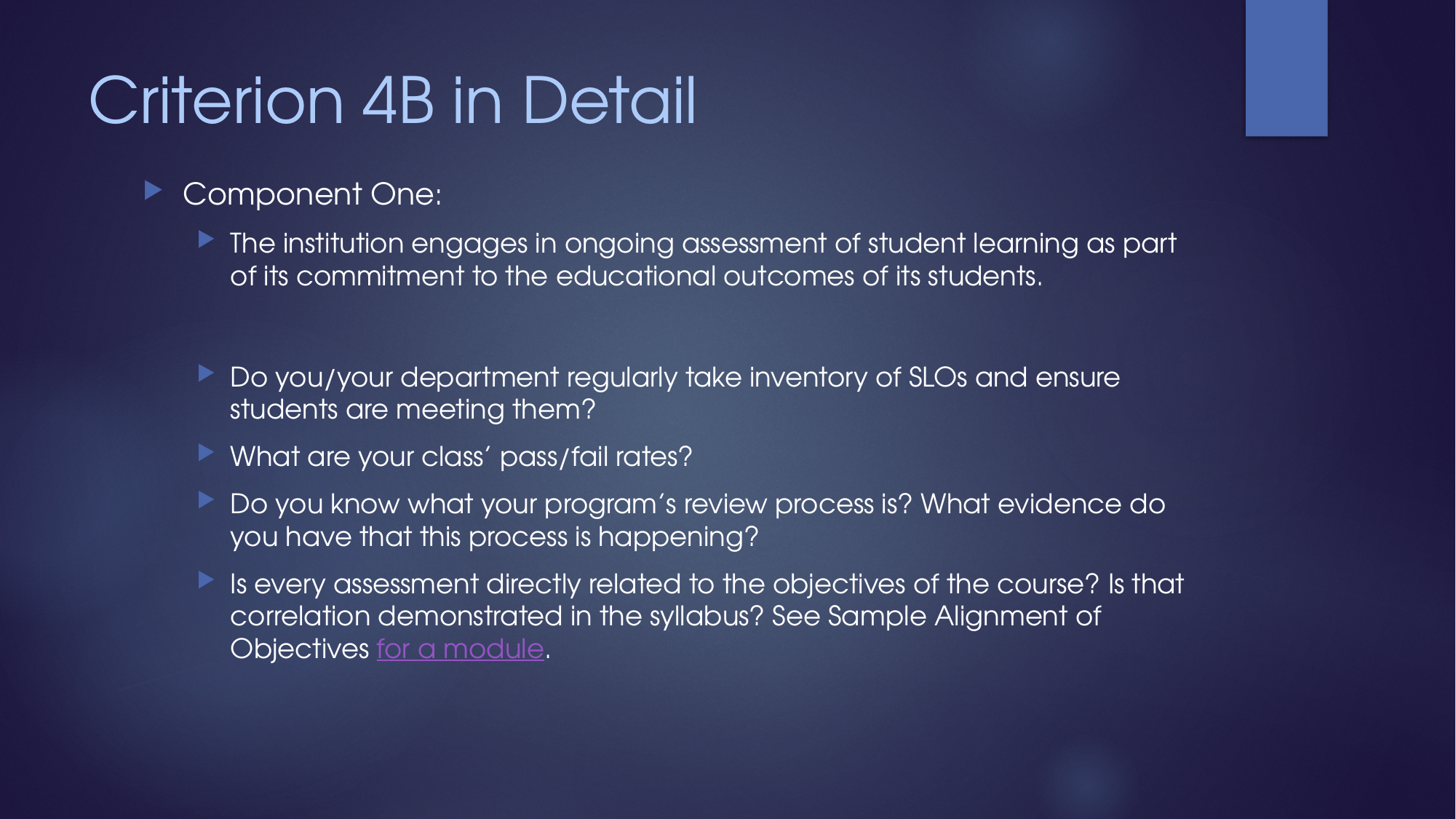

# Criterion 4B in Detail
Component One:
The institution engages in ongoing assessment of student learning as part of its commitment to the educational outcomes of its students.

Do you/your department regularly take inventory of SLOs and ensure students are meeting them?
What are your class’ pass/fail rates?
Do you know what your program’s review process is? What evidence do you have that this process is happening?
Is every assessment directly related to the objectives of the course? Is that correlation demonstrated in the syllabus? See Sample Alignment of Objectives for a module.